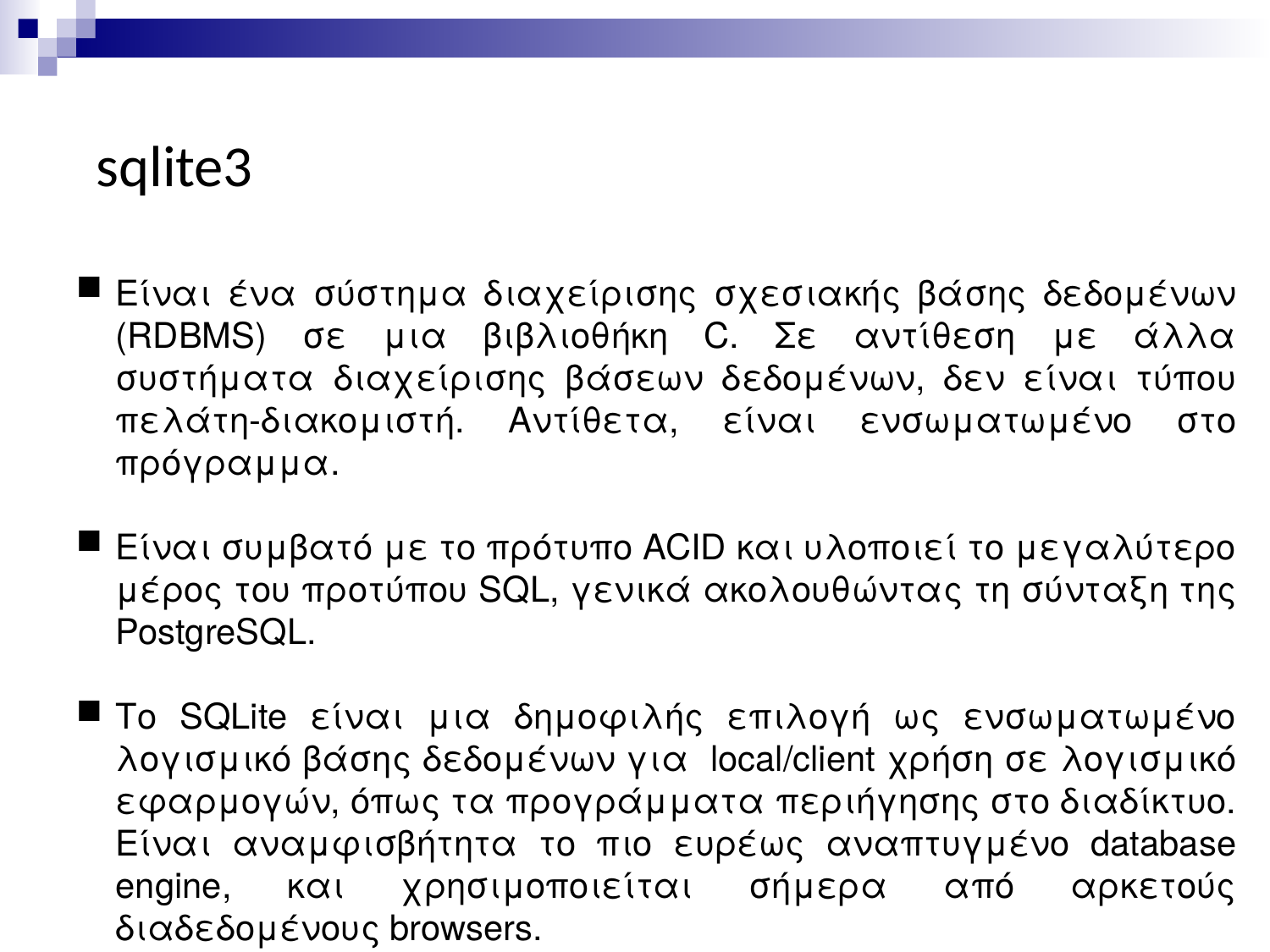

# sqlite3
Είναι ένα σύστημα διαχείρισης σχεσιακής βάσης δεδομένων (RDBMS) σε μια βιβλιοθήκη C. Σε αντίθεση με άλλα συστήματα διαχείρισης βάσεων δεδομένων, δεν είναι τύπου πελάτη-διακομιστή. Αντίθετα, είναι ενσωματωμένο στο πρόγραμμα.

Είναι συμβατό με το πρότυπο ACID και υλοποιεί το μεγαλύτερο μέρος του προτύπου SQL, γενικά ακολουθώντας τη σύνταξη της PostgreSQL.

Το SQLite είναι μια δημοφιλής επιλογή ως ενσωματωμένο λογισμικό βάσης δεδομένων για  local/client χρήση σε λογισμικό εφαρμογών, όπως τα προγράμματα περιήγησης στο διαδίκτυο. Είναι αναμφισβήτητα το πιο ευρέως αναπτυγμένο database engine, και χρησιμοποιείται σήμερα από αρκετούς διαδεδομένους browsers.